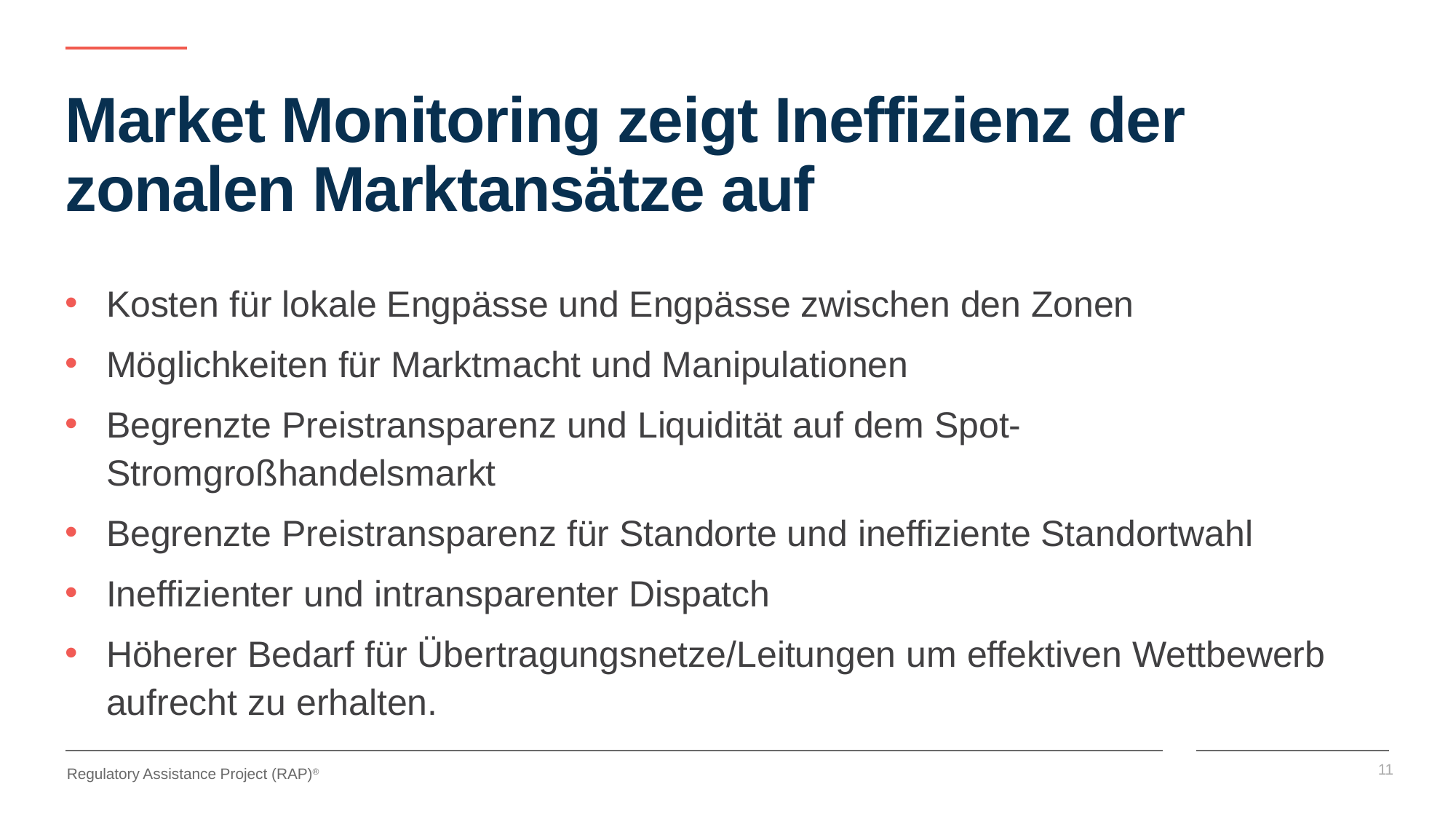

# Market Monitoring zeigt Ineffizienz der zonalen Marktansätze auf
Kosten für lokale Engpässe und Engpässe zwischen den Zonen
Möglichkeiten für Marktmacht und Manipulationen
Begrenzte Preistransparenz und Liquidität auf dem Spot-Stromgroßhandelsmarkt
Begrenzte Preistransparenz für Standorte und ineffiziente Standortwahl
Ineffizienter und intransparenter Dispatch
Höherer Bedarf für Übertragungsnetze/Leitungen um effektiven Wettbewerb aufrecht zu erhalten.
11